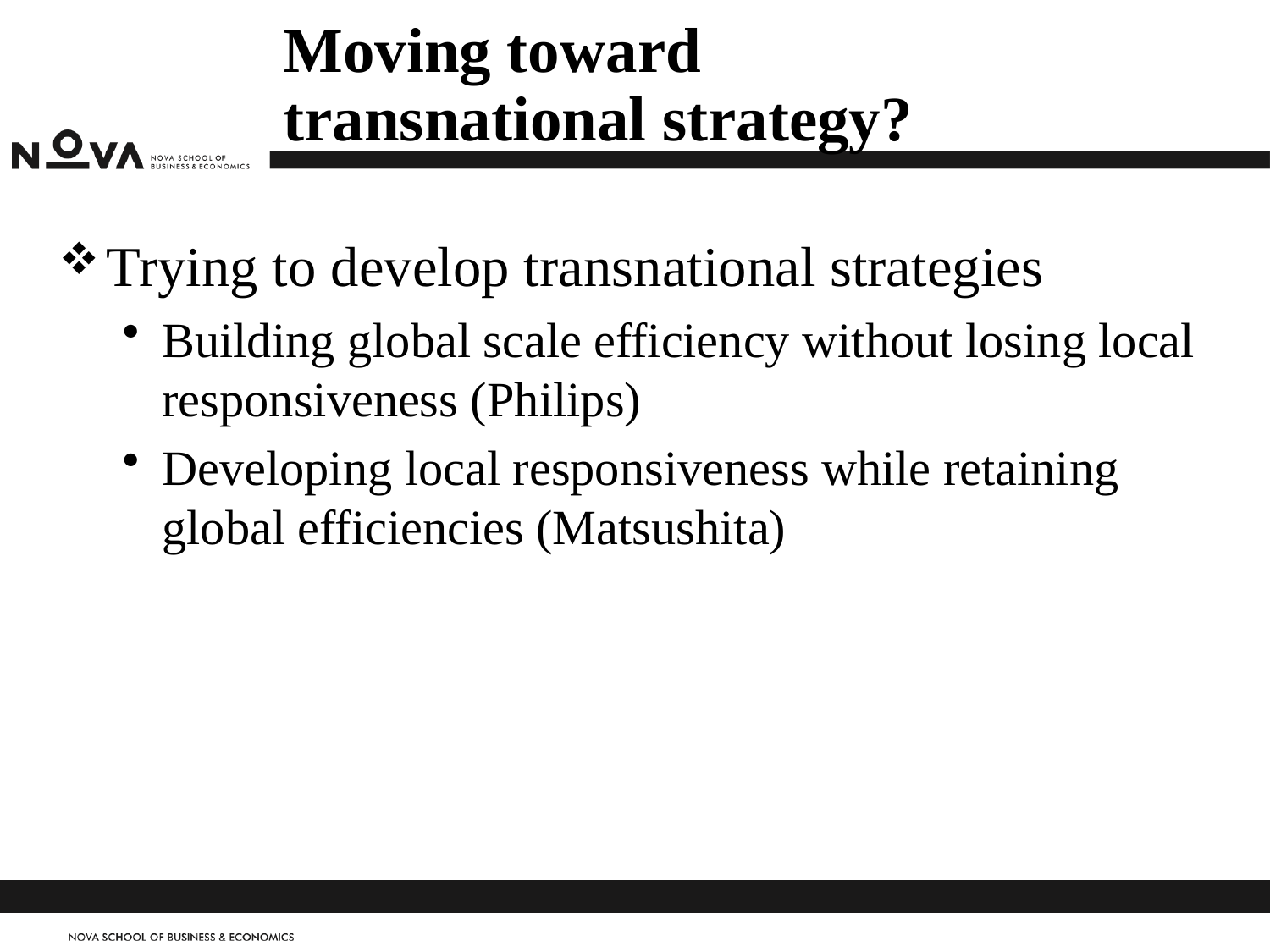

# Moving toward transnational strategy?
Trying to develop transnational strategies
Building global scale efficiency without losing local responsiveness (Philips)
Developing local responsiveness while retaining global efficiencies (Matsushita)